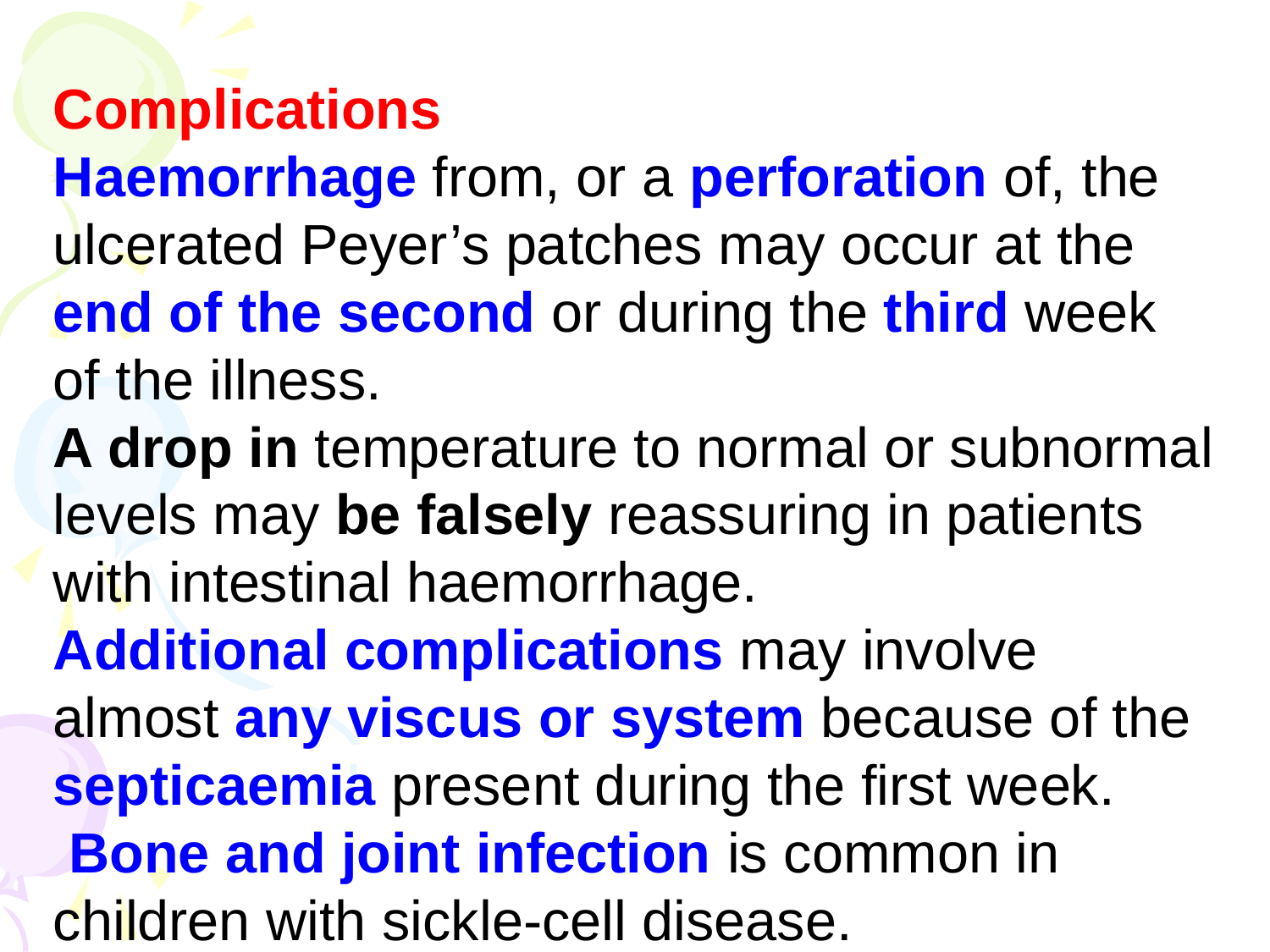

Complications
Haemorrhage from, or a perforation of, the ulcerated Peyer’s patches may occur at the end of the second or during the third week of the illness.
A drop in temperature to normal or subnormal levels may be falsely reassuring in patients with intestinal haemorrhage.
Additional complications may involve almost any viscus or system because of the septicaemia present during the first week.
 Bone and joint infection is common in children with sickle-cell disease.